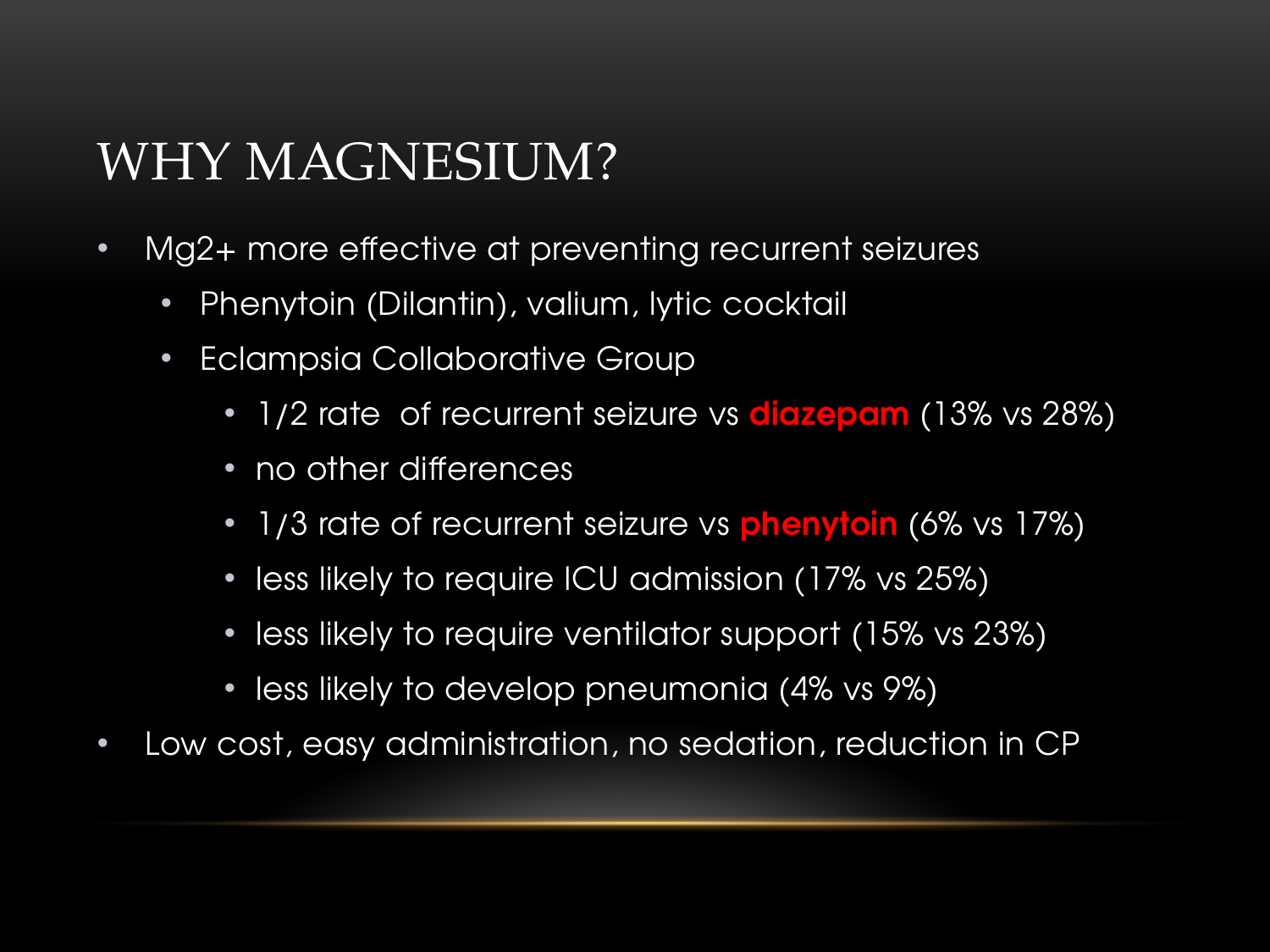

# Why magnesium?
Mg2+ more effective at preventing recurrent seizures
Phenytoin (Dilantin), valium, lytic cocktail
Eclampsia Collaborative Group
1/2 rate  of recurrent seizure vs diazepam (13% vs 28%)
no other differences
1/3 rate of recurrent seizure vs phenytoin (6% vs 17%)
less likely to require ICU admission (17% vs 25%)
less likely to require ventilator support (15% vs 23%)
less likely to develop pneumonia (4% vs 9%)
Low cost, easy administration, no sedation, reduction in CP